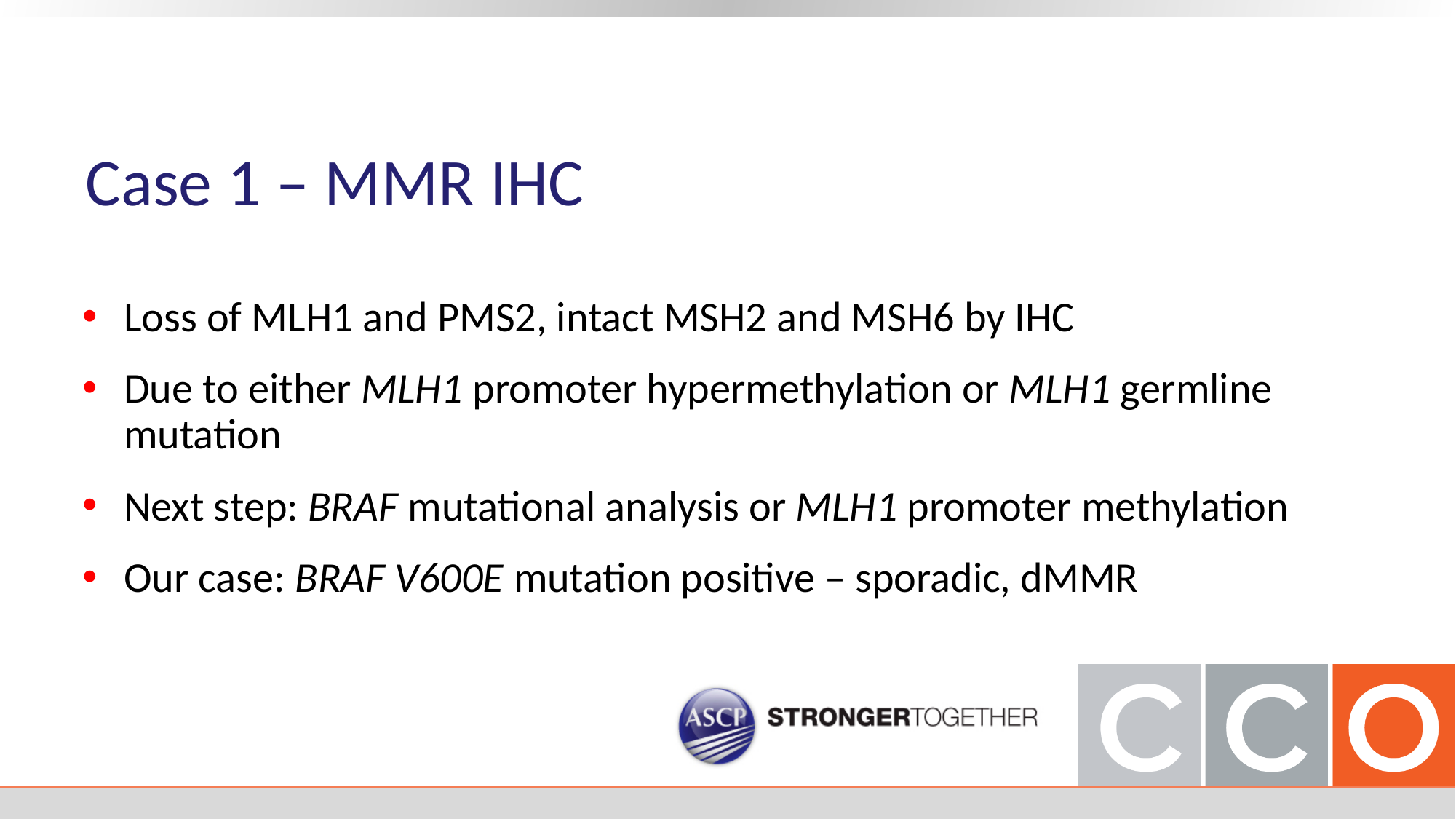

Case 1 – MMR IHC
Loss of MLH1 and PMS2, intact MSH2 and MSH6 by IHC
Due to either MLH1 promoter hypermethylation or MLH1 germline mutation
Next step: BRAF mutational analysis or MLH1 promoter methylation
Our case: BRAF V600E mutation positive – sporadic, dMMR